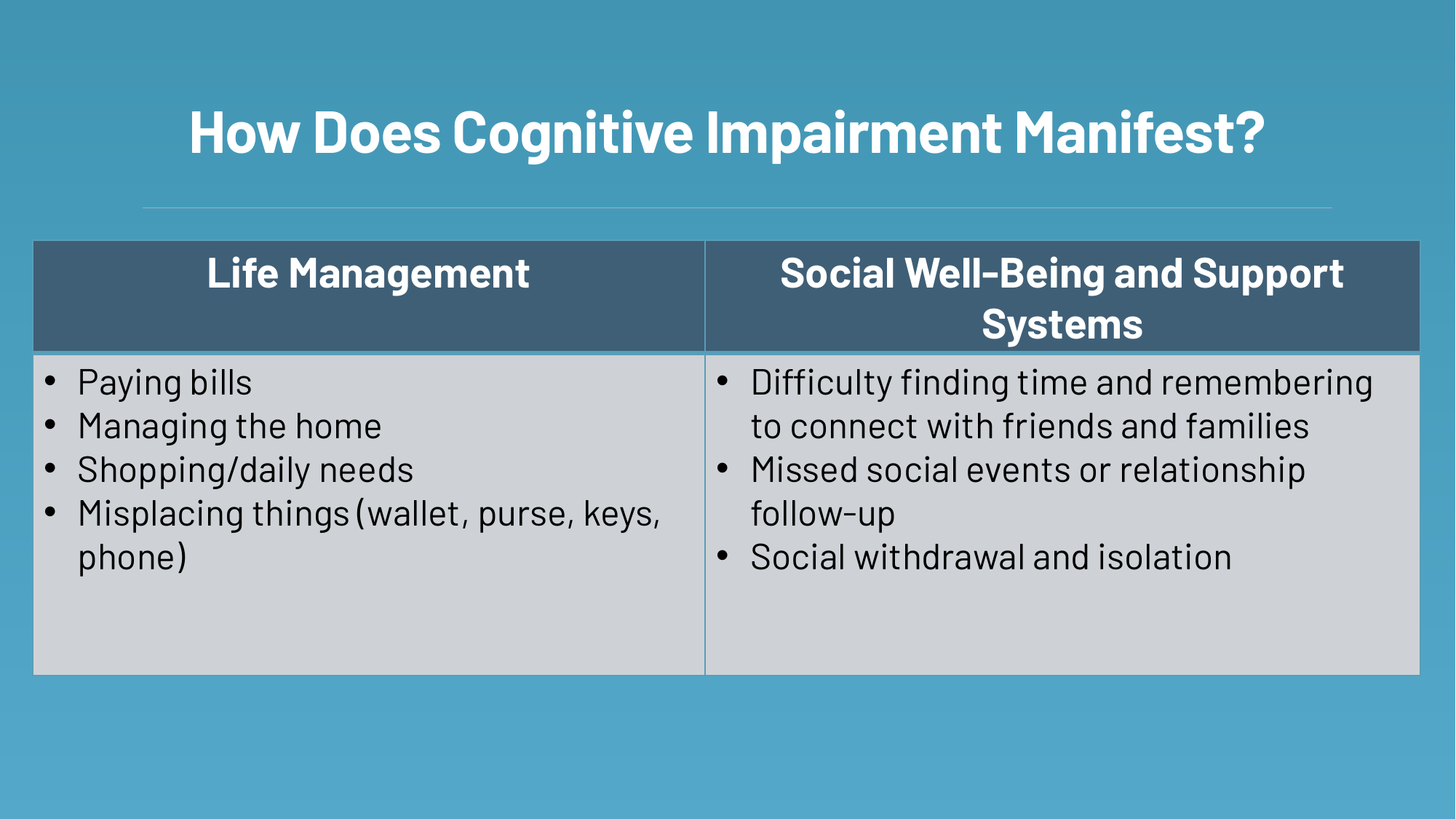

# How Does Cognitive Impairment Manifest?
| Life Management | Social Well-Being and Support Systems |
| --- | --- |
| Paying bills Managing the home Shopping/daily needs Misplacing things (wallet, purse, keys, phone) | Difficulty finding time and remembering to connect with friends and families Missed social events or relationship follow-up Social withdrawal and isolation |